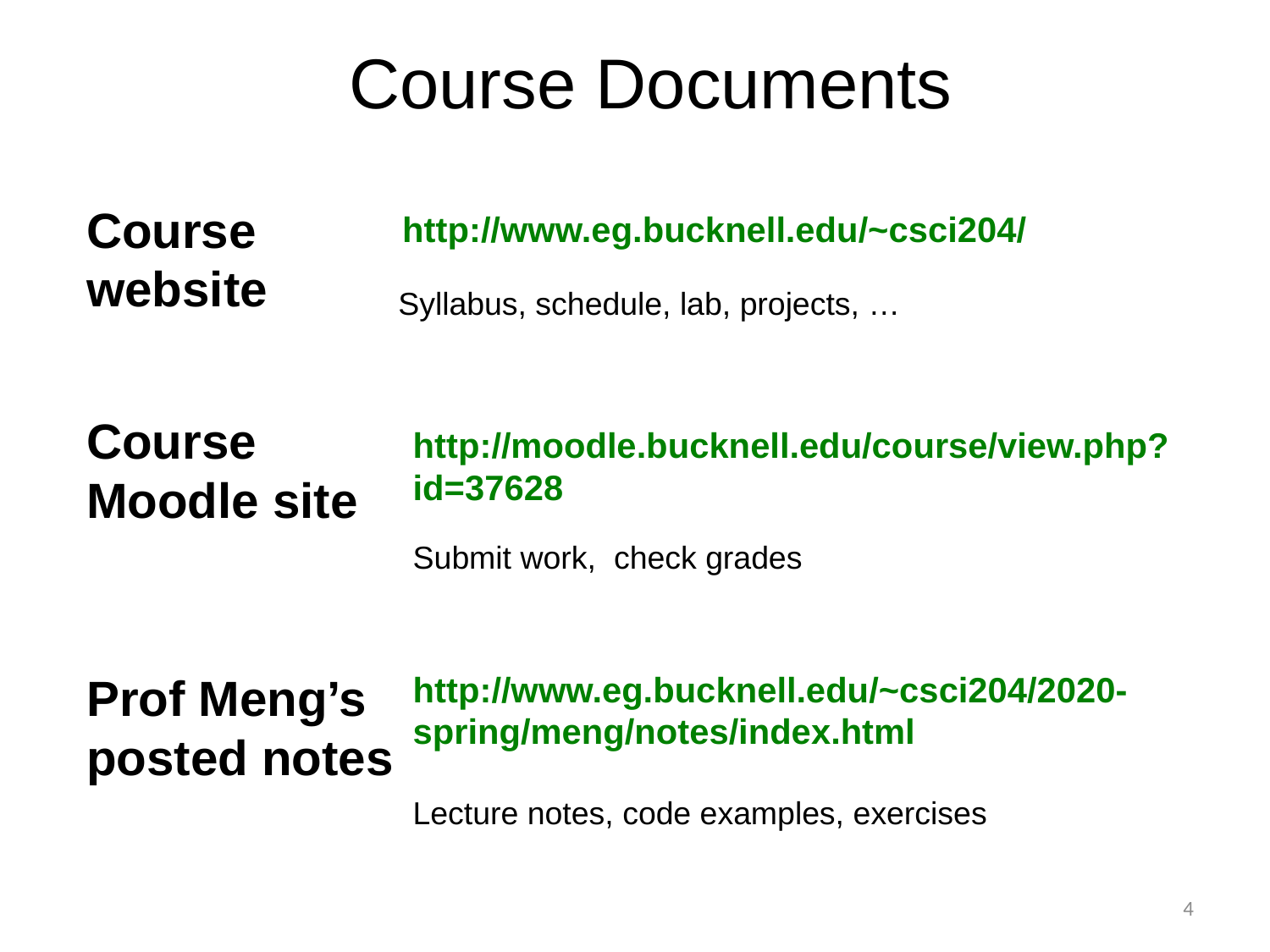

Course Documents
Course website
http://www.eg.bucknell.edu/~csci204/
Syllabus, schedule, lab, projects, …
Course Moodle site
http://moodle.bucknell.edu/course/view.php?id=37628
Submit work,  check grades
Prof Meng’s posted notes
http://www.eg.bucknell.edu/~csci204/2020-spring/meng/notes/index.html

Lecture notes, code examples, exercises
4